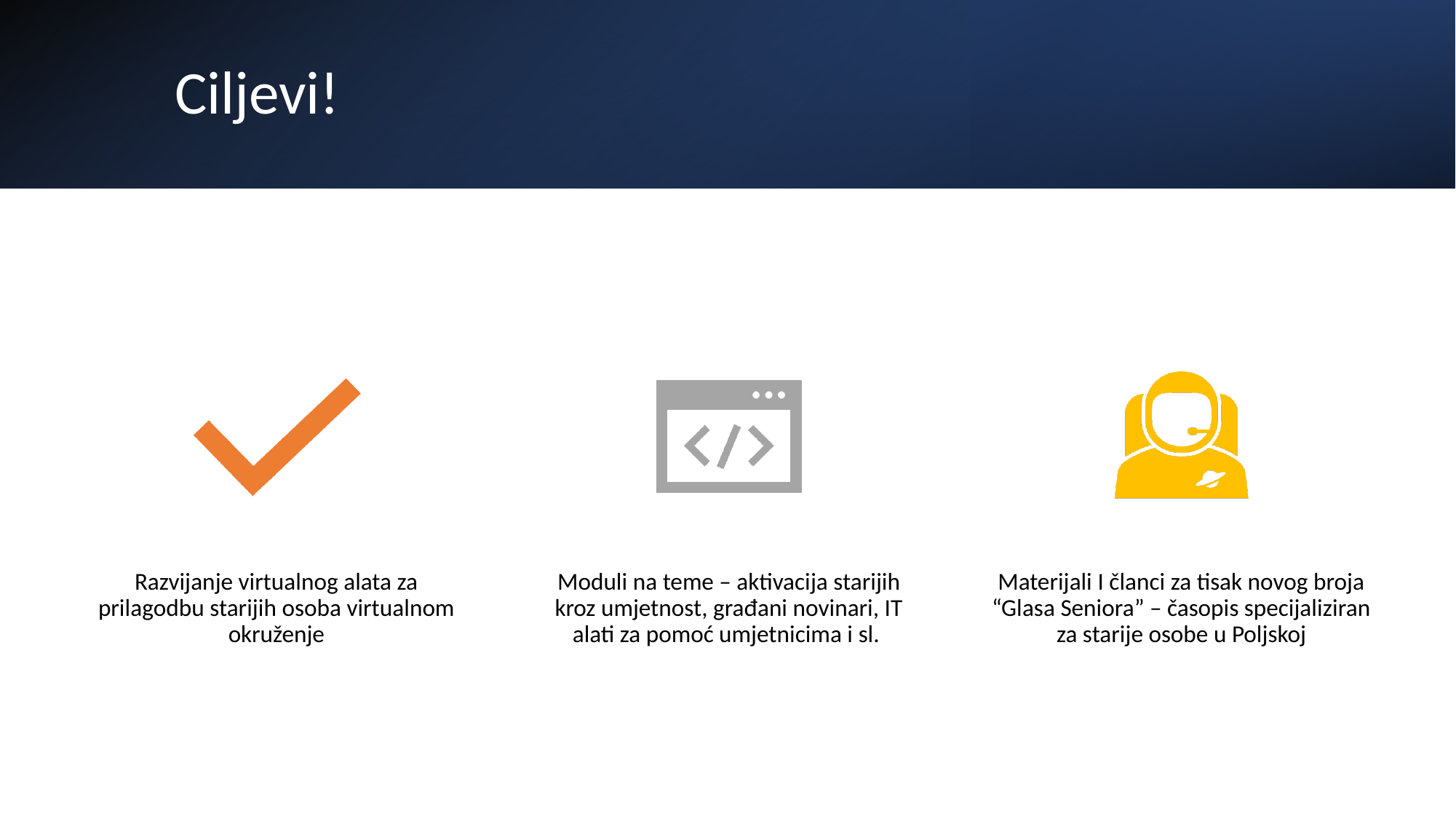

# Ciljevi!
Razvijanje virtualnog alata za prilagodbu starijih osoba virtualnom okruženje
Moduli na teme – aktivacija starijih kroz umjetnost, građani novinari, IT alati za pomoć umjetnicima i sl.
Materijali I članci za tisak novog broja “Glasa Seniora” – časopis specijaliziran za starije osobe u Poljskoj